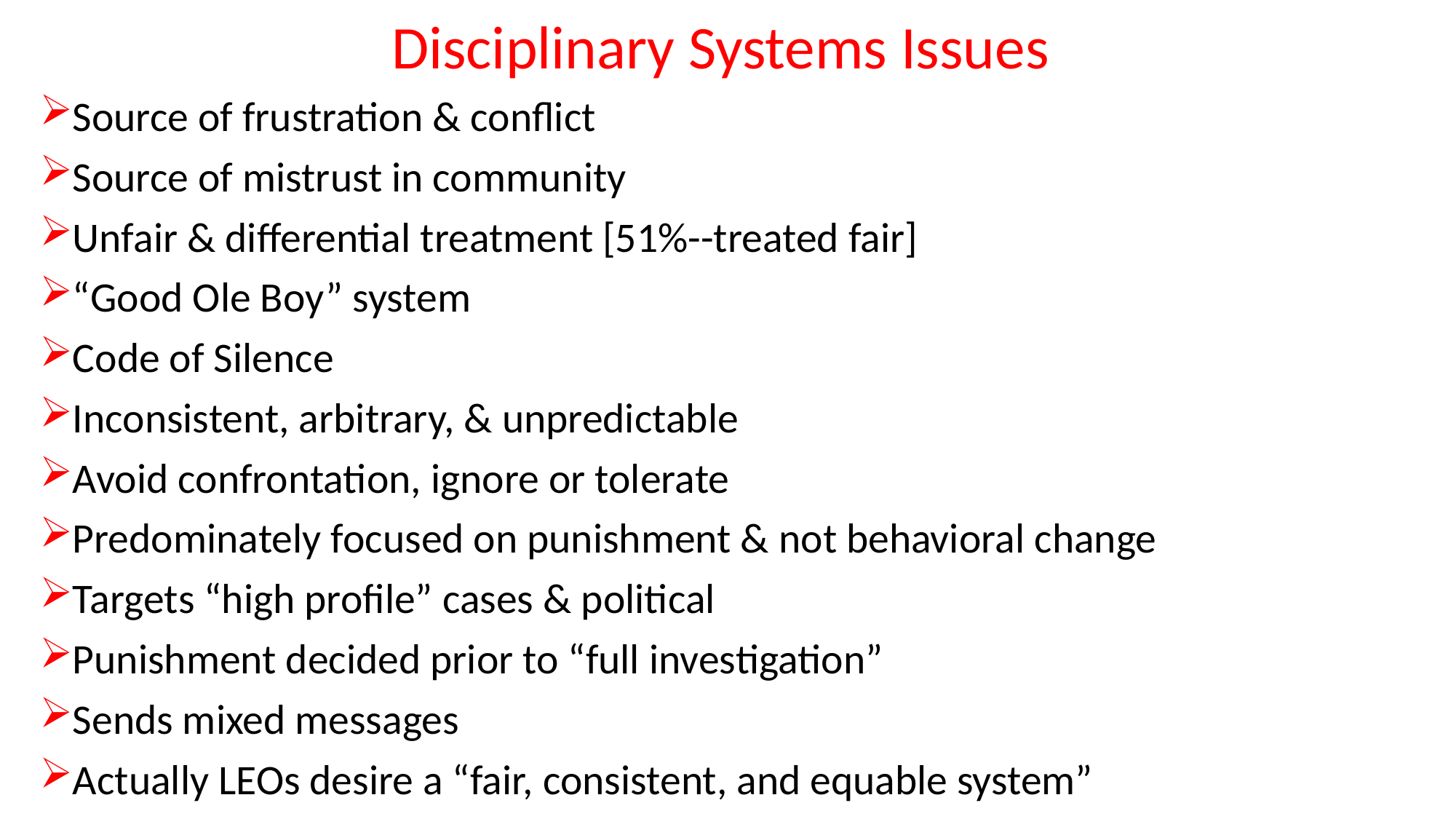

# Disciplinary Systems Issues
Source of frustration & conflict
Source of mistrust in community
Unfair & differential treatment [51%--treated fair]
“Good Ole Boy” system
Code of Silence
Inconsistent, arbitrary, & unpredictable
Avoid confrontation, ignore or tolerate
Predominately focused on punishment & not behavioral change
Targets “high profile” cases & political
Punishment decided prior to “full investigation”
Sends mixed messages
Actually LEOs desire a “fair, consistent, and equable system”